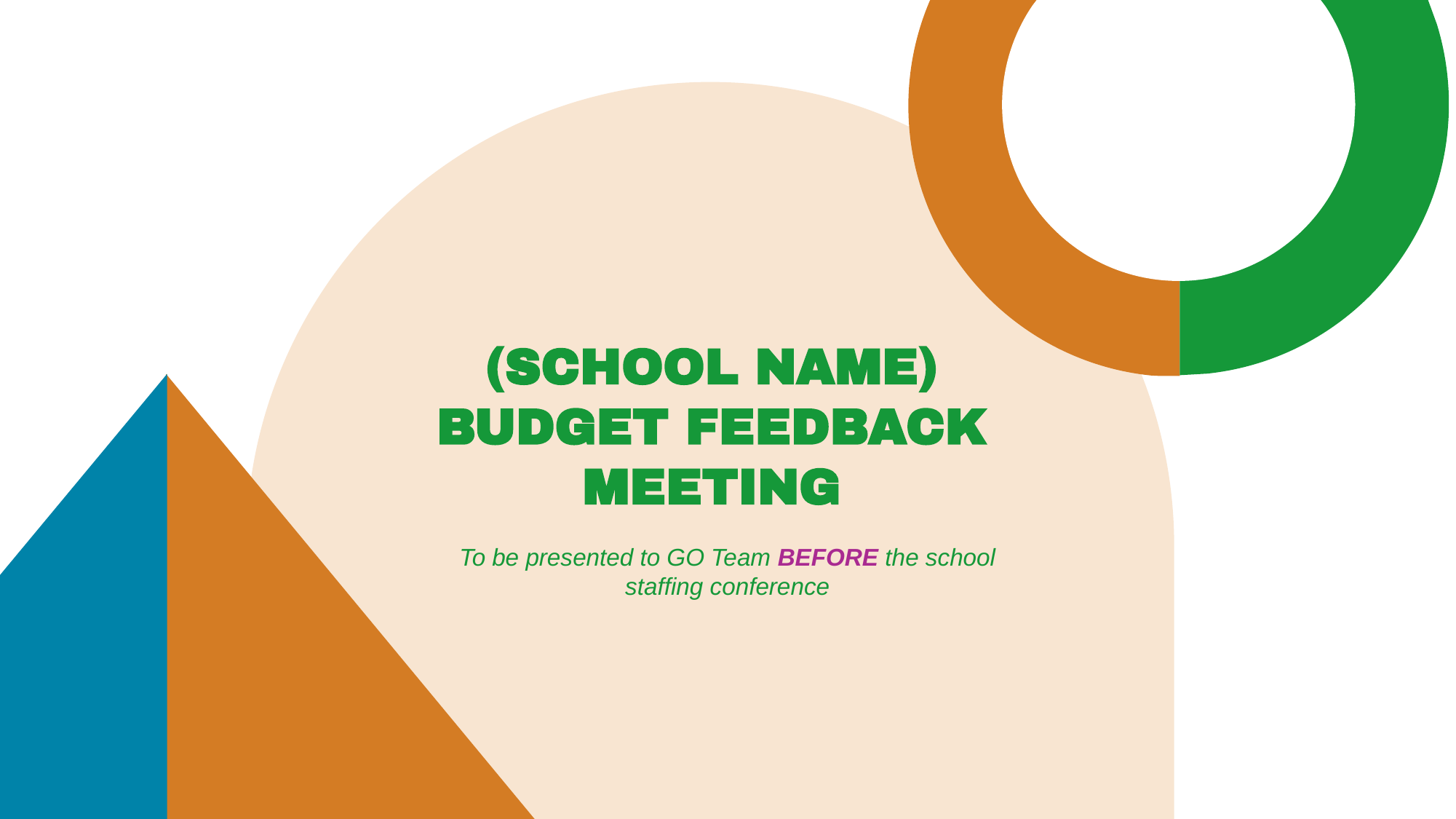

# (School name) Budget Feedback Meeting
To be presented to GO Team BEFORE the school staffing conference